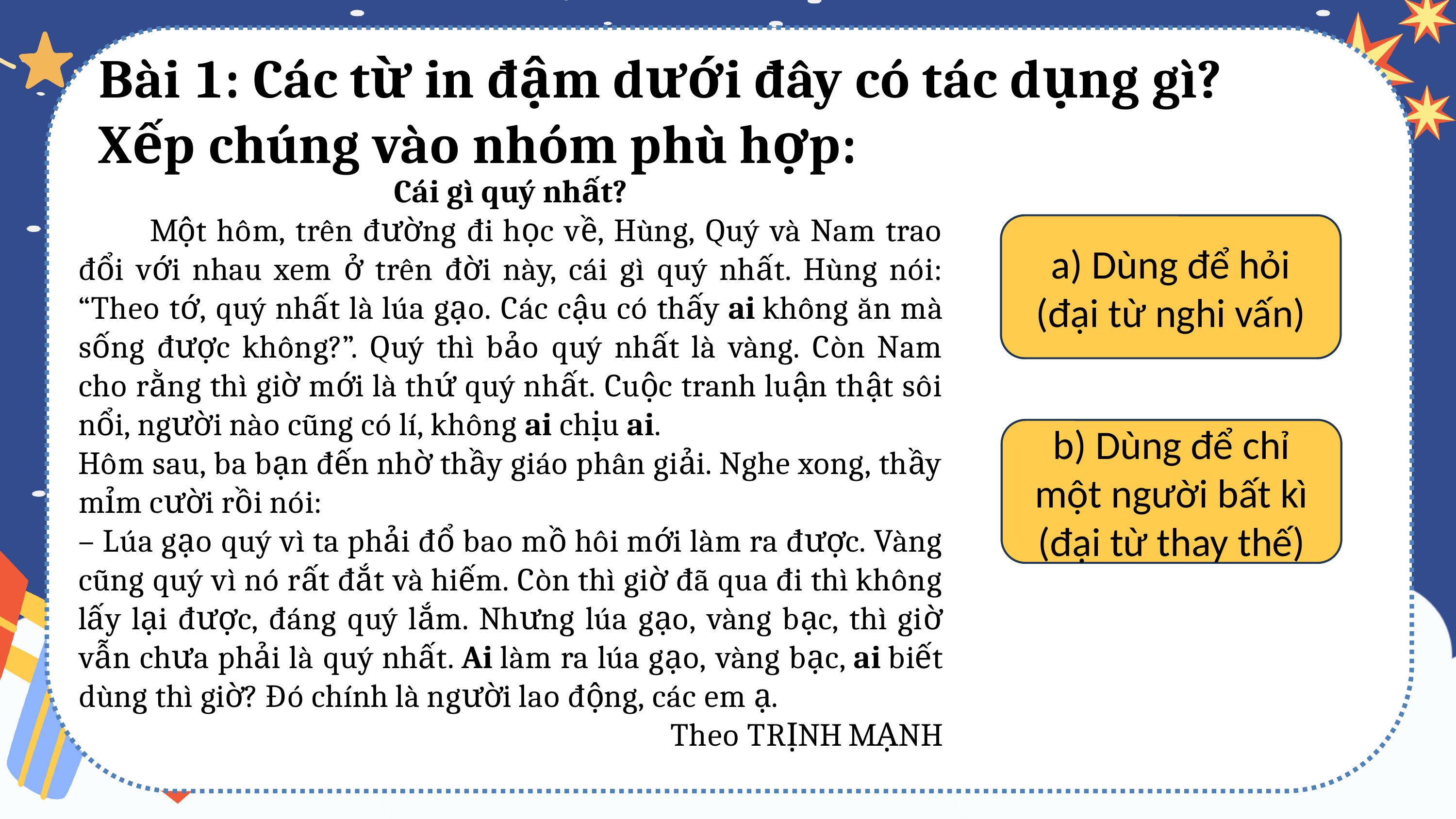

Bài 1: Các từ in đậm dưới đây có tác dụng gì? Xếp chúng vào nhóm phù hợp:
Cái gì quý nhất?
	Một hôm, trên đường đi học về, Hùng, Quý và Nam trao đổi với nhau xem ở trên đời này, cái gì quý nhất. Hùng nói: “Theo tớ, quý nhất là lúa gạo. Các cậu có thấy ai không ăn mà sống được không?”. Quý thì bảo quý nhất là vàng. Còn Nam cho rằng thì giờ mới là thứ quý nhất. Cuộc tranh luận thật sôi nổi, người nào cũng có lí, không ai chịu ai.
Hôm sau, ba bạn đến nhờ thầy giáo phân giải. Nghe xong, thầy mỉm cười rồi nói:
– Lúa gạo quý vì ta phải đổ bao mồ hôi mới làm ra được. Vàng cũng quý vì nó rất đắt và hiếm. Còn thì giờ đã qua đi thì không lấy lại được, đáng quý lắm. Nhưng lúa gạo, vàng bạc, thì giờ vẫn chưa phải là quý nhất. Ai làm ra lúa gạo, vàng bạc, ai biết dùng thì giờ? Đó chính là người lao động, các em ạ.
 Theo TRỊNH MẠNH
a) Dùng để hỏi (đại từ nghi vấn)
b) Dùng để chỉ một người bất kì (đại từ thay thế)